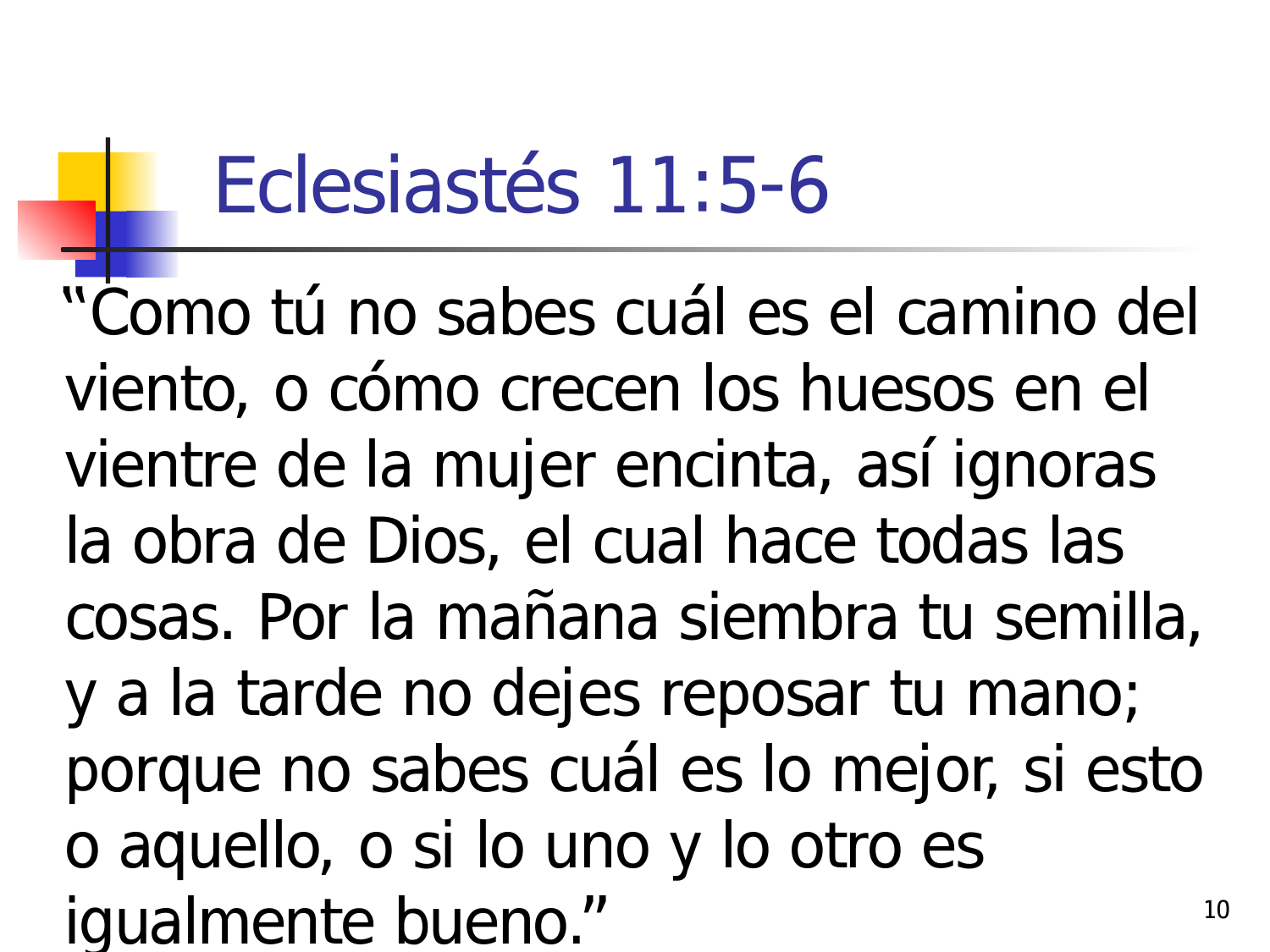

# Eclesiastés 11:5-6
“Como tú no sabes cuál es el camino del viento, o cómo crecen los huesos en el vientre de la mujer encinta, así ignoras la obra de Dios, el cual hace todas las cosas. Por la mañana siembra tu semilla, y a la tarde no dejes reposar tu mano; porque no sabes cuál es lo mejor, si esto o aquello, o si lo uno y lo otro es igualmente bueno.”
10